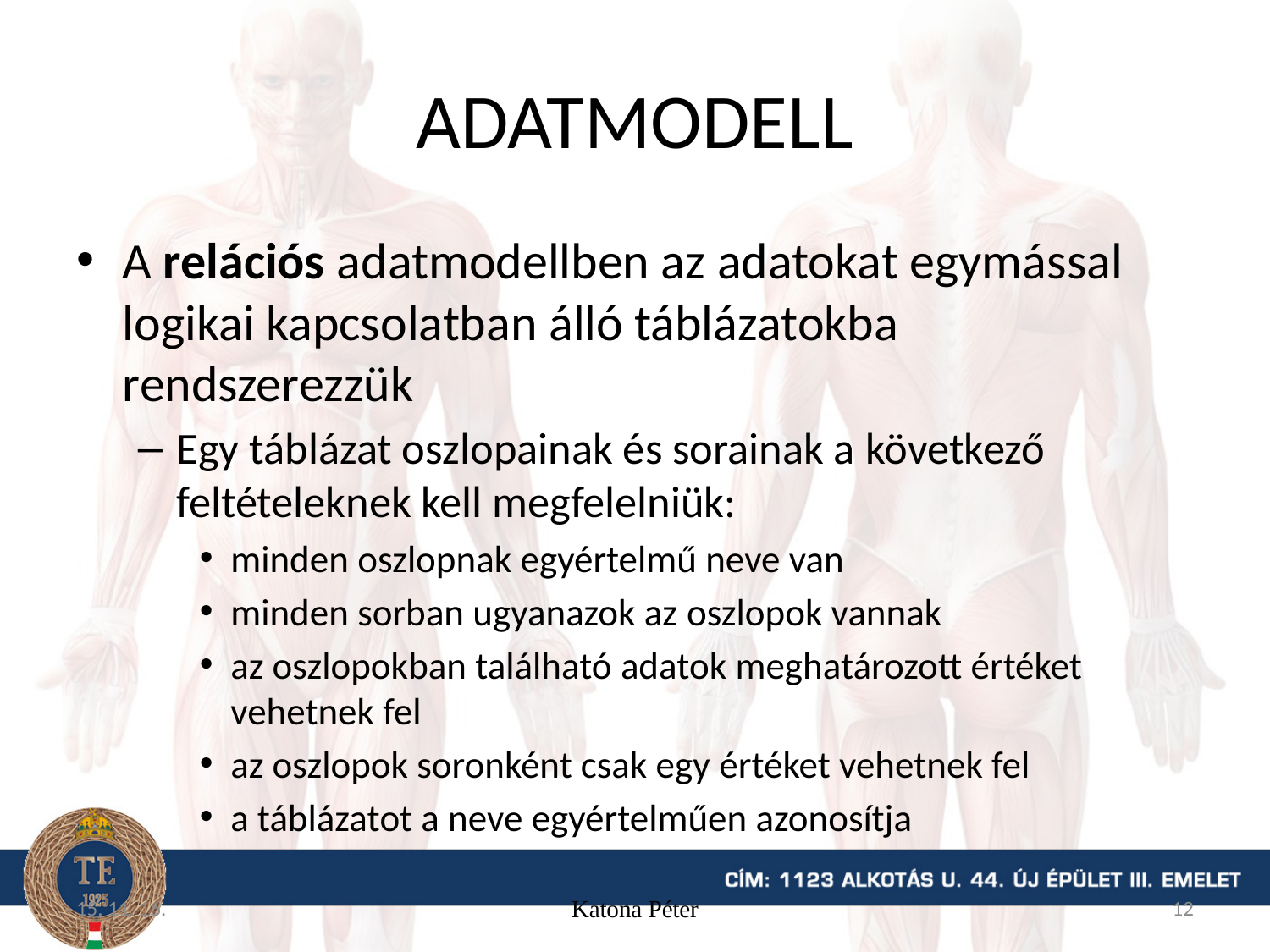

# adatmodell
A relációs adatmodellben az adatokat egymással logikai kapcsolatban álló táblázatokba rendszerezzük
Egy táblázat oszlopainak és sorainak a következő feltételeknek kell megfelelniük:
minden oszlopnak egyértelmű neve van
minden sorban ugyanazok az oszlopok vannak
az oszlopokban található adatok meghatározott értéket vehetnek fel
az oszlopok soronként csak egy értéket vehetnek fel
a táblázatot a neve egyértelműen azonosítja
15. 11. 16.
Katona Péter
12